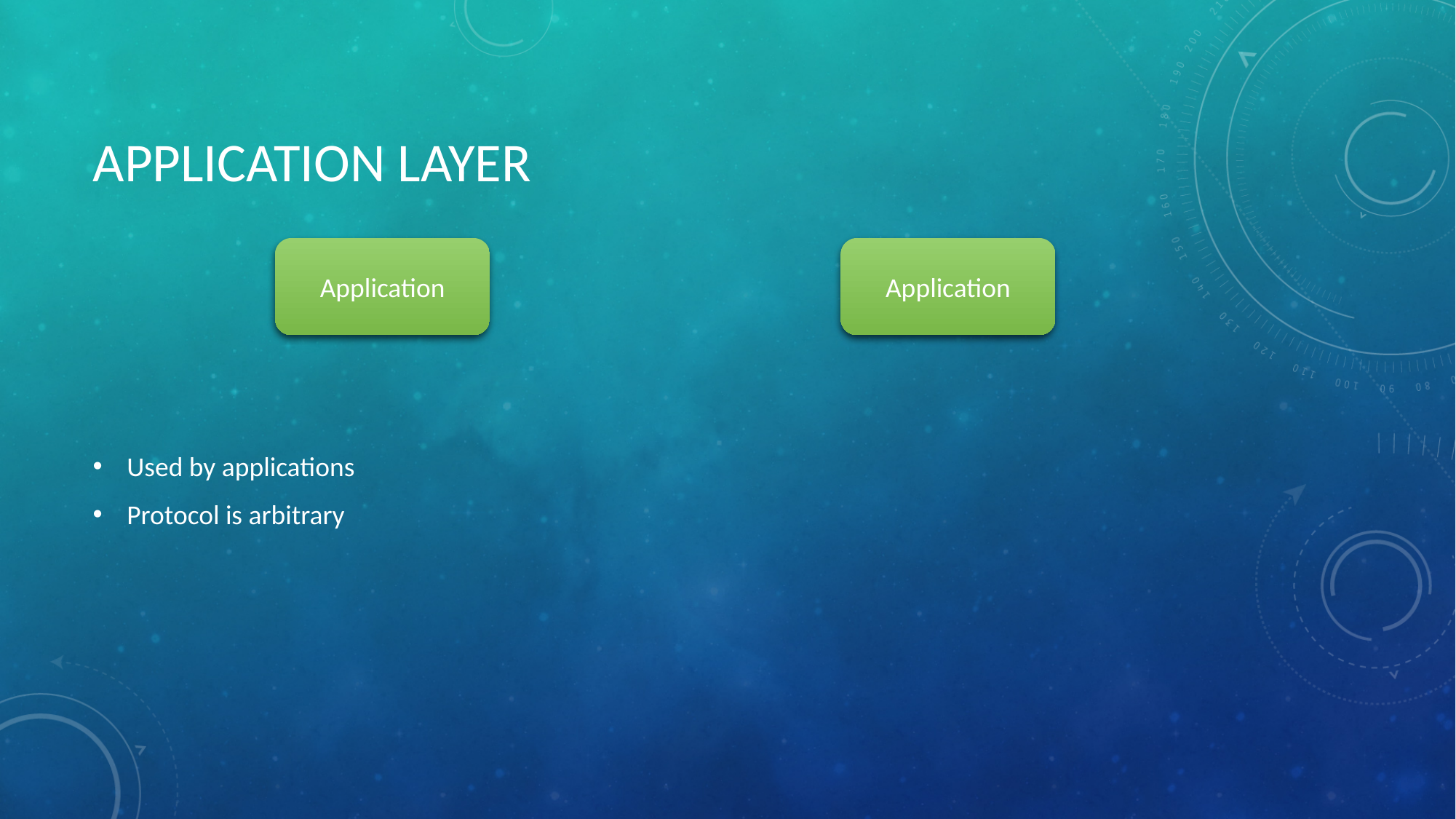

# Application Layer
Application
Application
Used by applications
Protocol is arbitrary